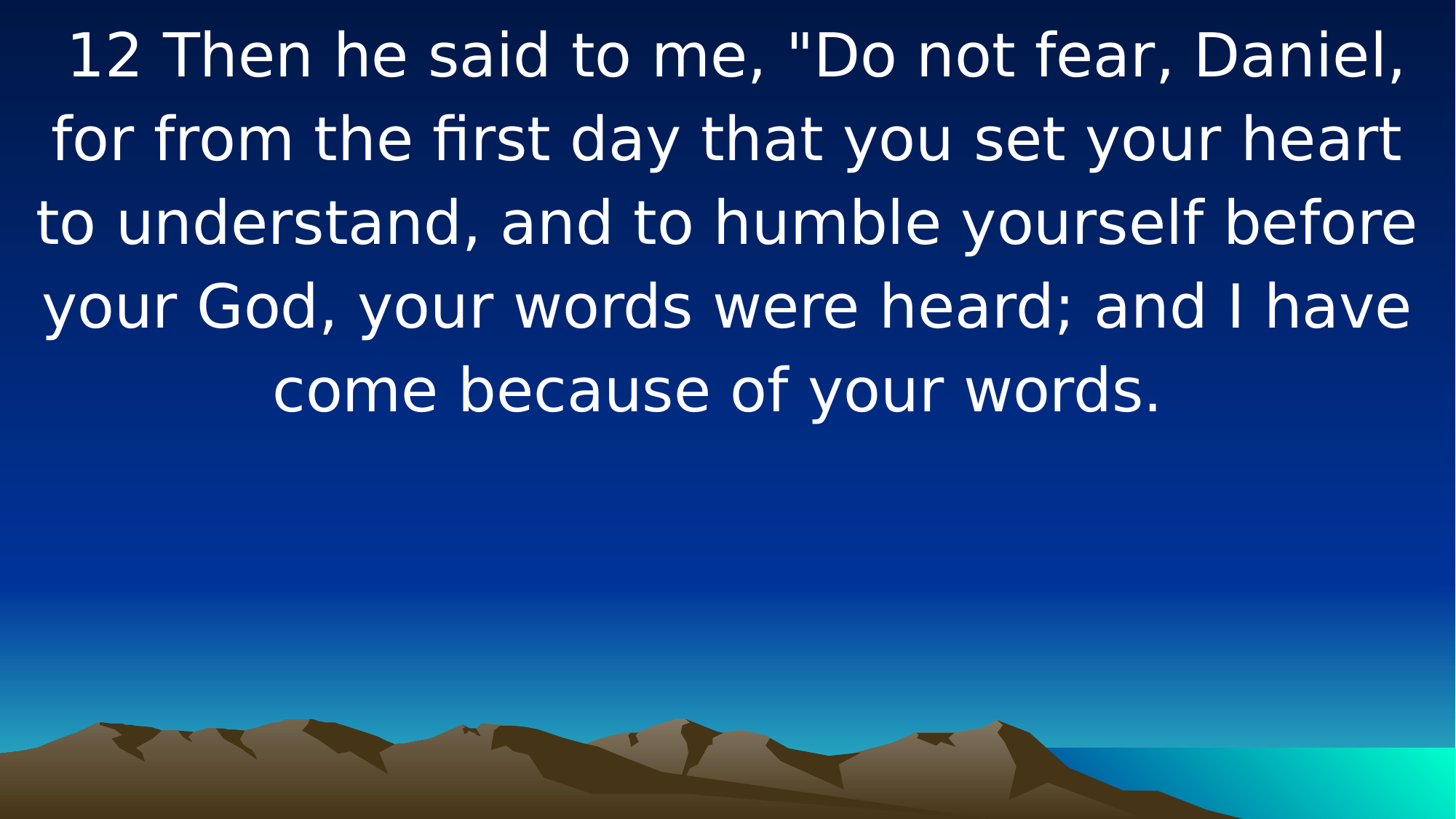

12 Then he said to me, "Do not fear, Daniel, for from the first day that you set your heart to understand, and to humble yourself before your God, your words were heard; and I have come because of your words.